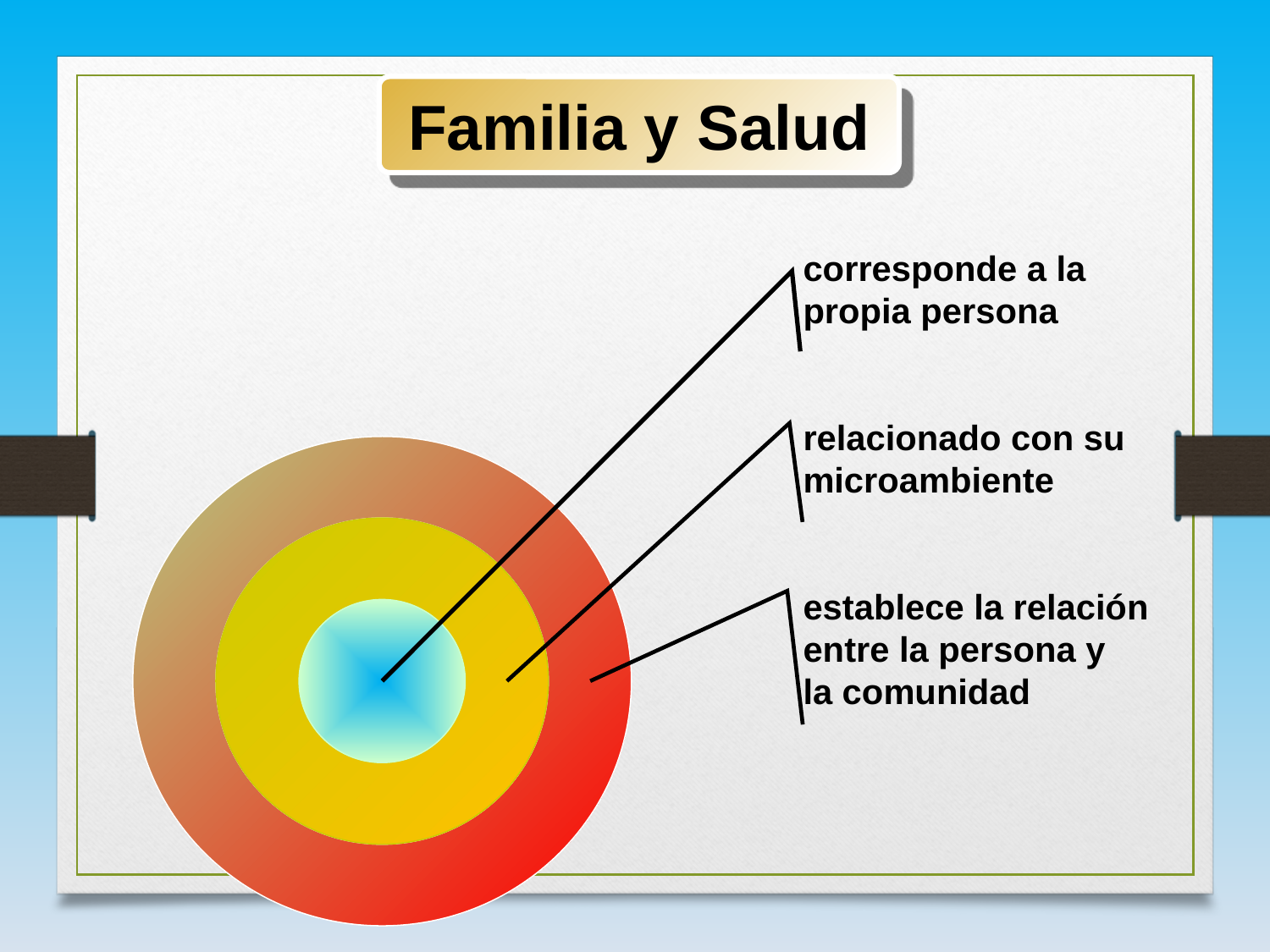

Familia y Salud
corresponde a la
propia persona

relacionado con su
microambiente

establece la relación
entre la persona y
la comunidad